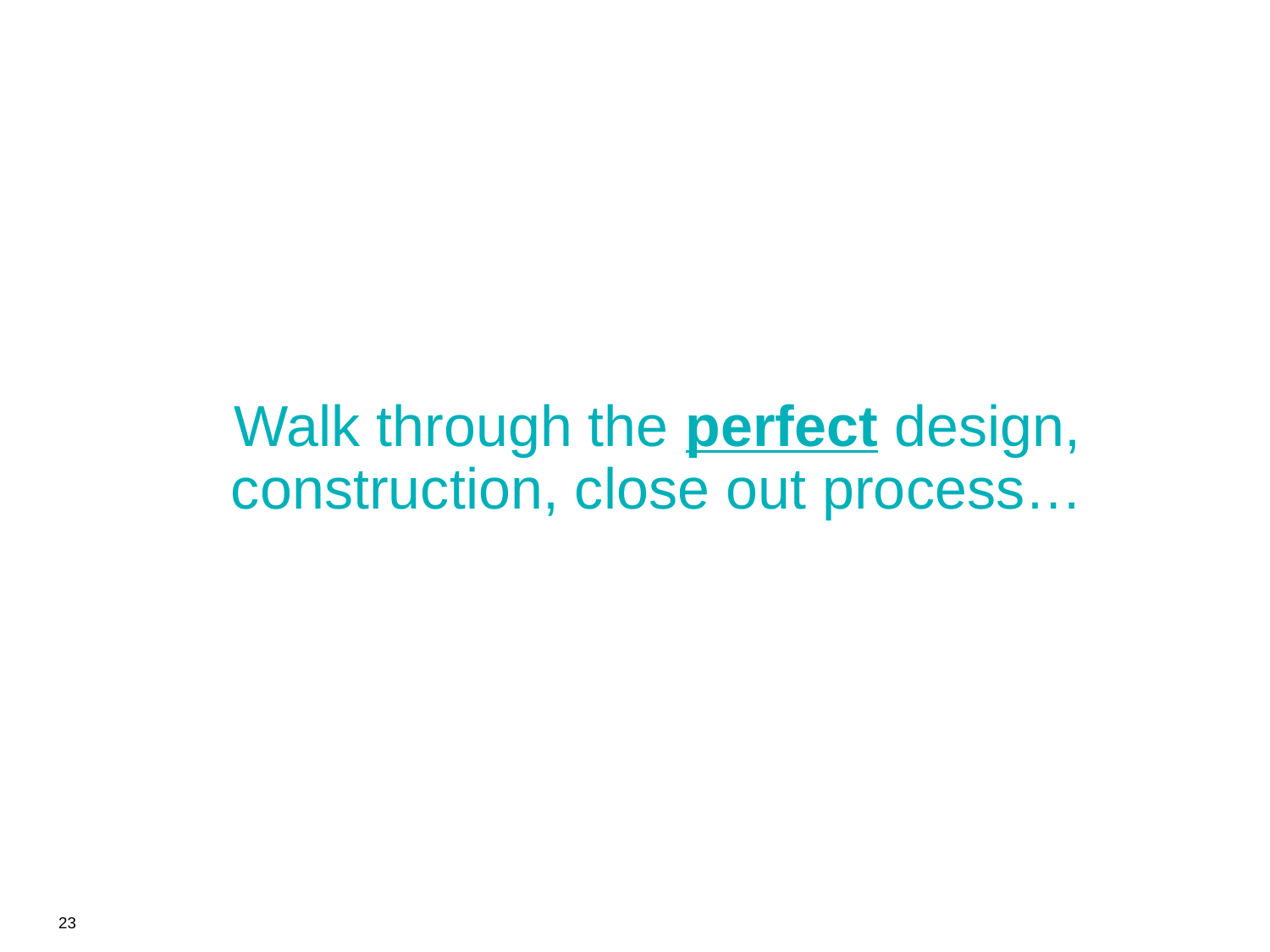

# Walk through the perfect design, construction, close out process…
23